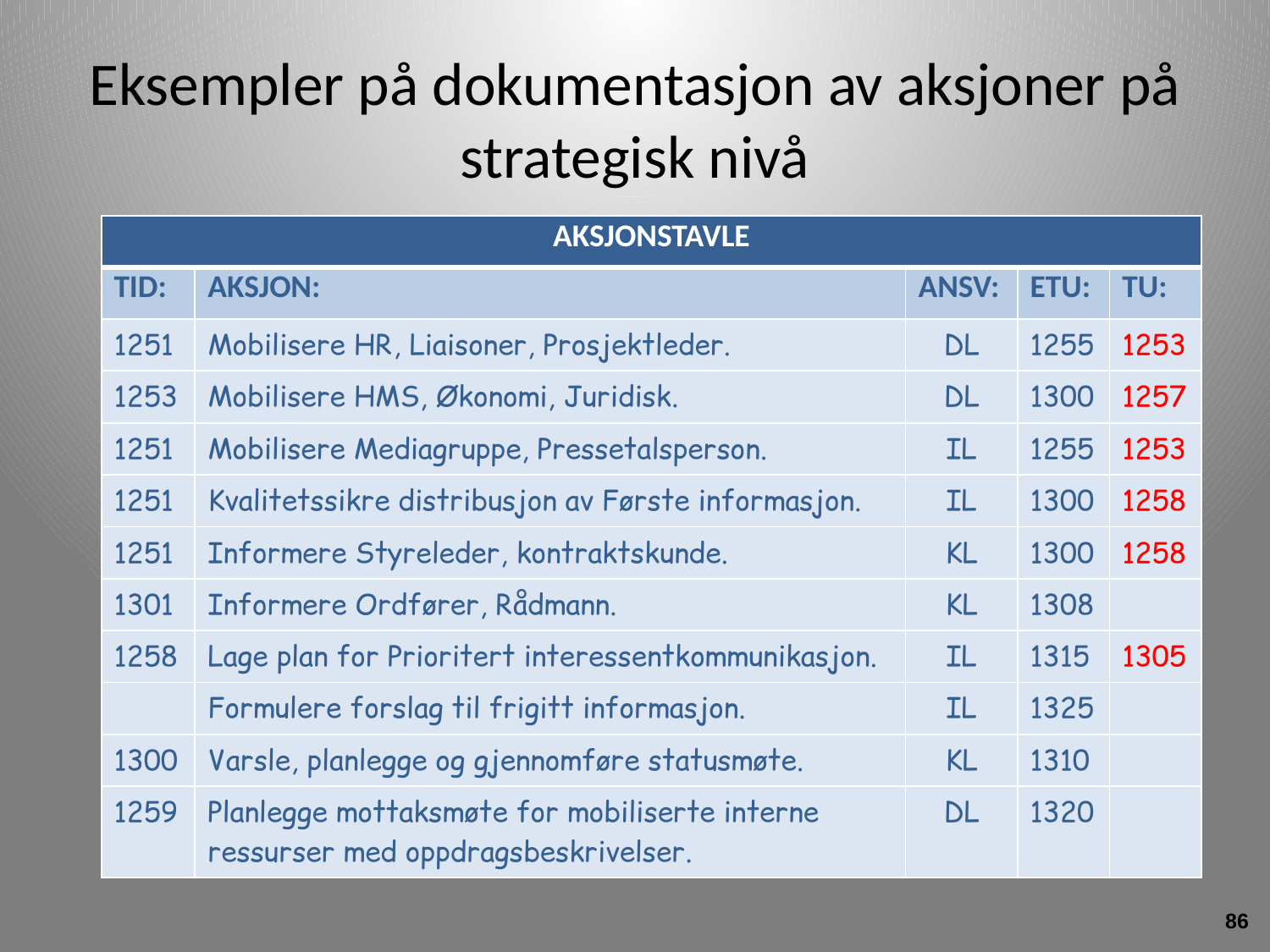

# Eksempler på dokumentasjon av aksjoner på strategisk nivå
| AKSJONSTAVLE |  |  |  |  |
| --- | --- | --- | --- | --- |
| TID: | AKSJON: | ANSV: | ETU: | TU: |
| 1251 | Mobilisere HR, Liaisoner, Prosjektleder. | DL | 1255 | 1253 |
| 1253 | Mobilisere HMS, Økonomi, Juridisk. | DL | 1300 | 1257 |
| 1251 | Mobilisere Mediagruppe, Pressetalsperson. | IL | 1255 | 1253 |
| 1251 | Kvalitetssikre distribusjon av Første informasjon. | IL | 1300 | 1258 |
| 1251 | Informere Styreleder, kontraktskunde. | KL | 1300 | 1258 |
| 1301 | Informere Ordfører, Rådmann. | KL | 1308 |  |
| 1258 | Lage plan for Prioritert interessentkommunikasjon. | IL | 1315 | 1305 |
|  | Formulere forslag til frigitt informasjon. | IL | 1325 |  |
| 1300 | Varsle, planlegge og gjennomføre statusmøte. | KL | 1310 |  |
| 1259 | Planlegge mottaksmøte for mobiliserte interne ressurser med oppdragsbeskrivelser. | DL | 1320 |  |
86